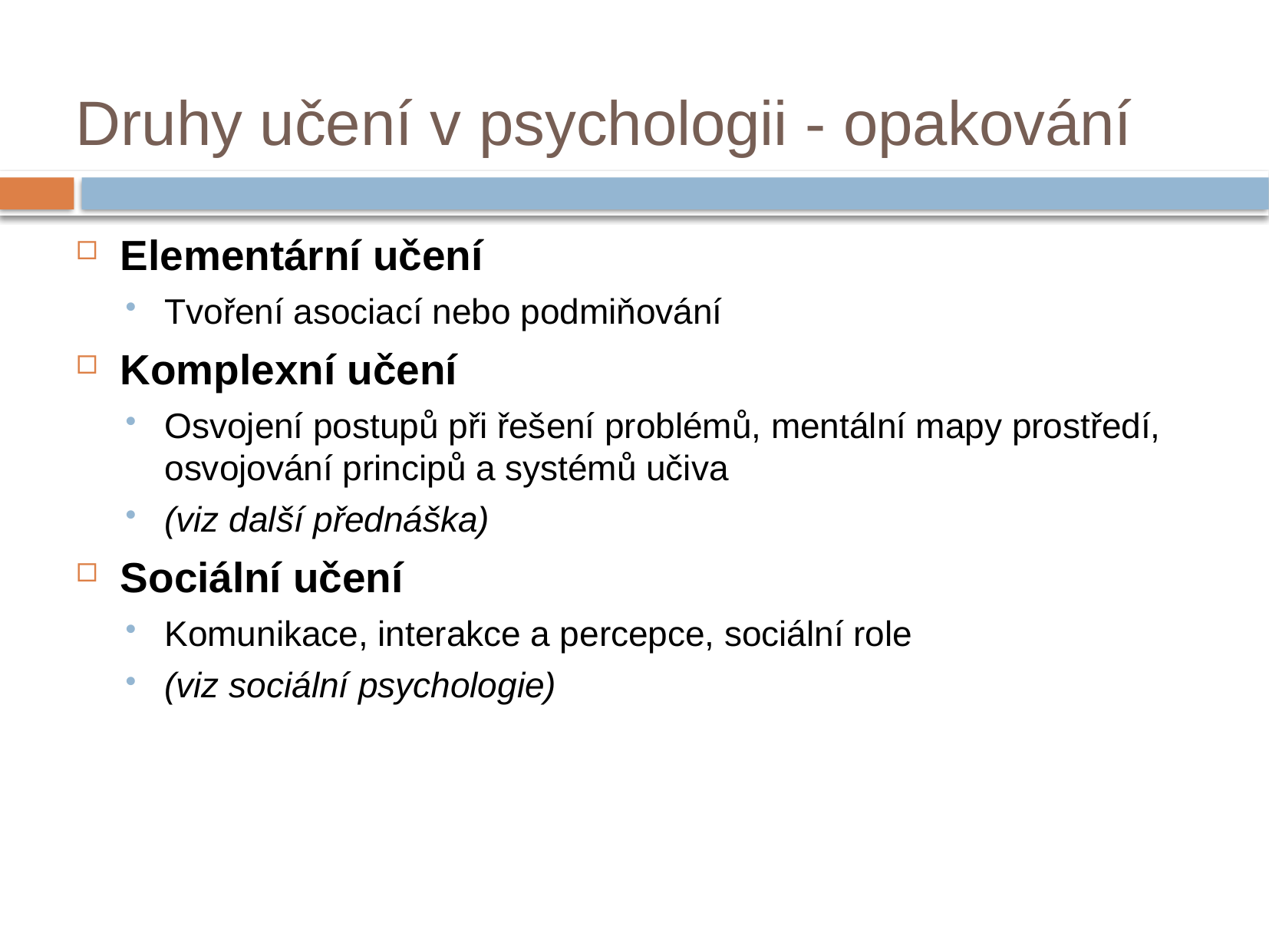

# Druhy učení v psychologii - opakování
Elementární učení
Tvoření asociací nebo podmiňování
Komplexní učení
Osvojení postupů při řešení problémů, mentální mapy prostředí, osvojování principů a systémů učiva
(viz další přednáška)
Sociální učení
Komunikace, interakce a percepce, sociální role
(viz sociální psychologie)